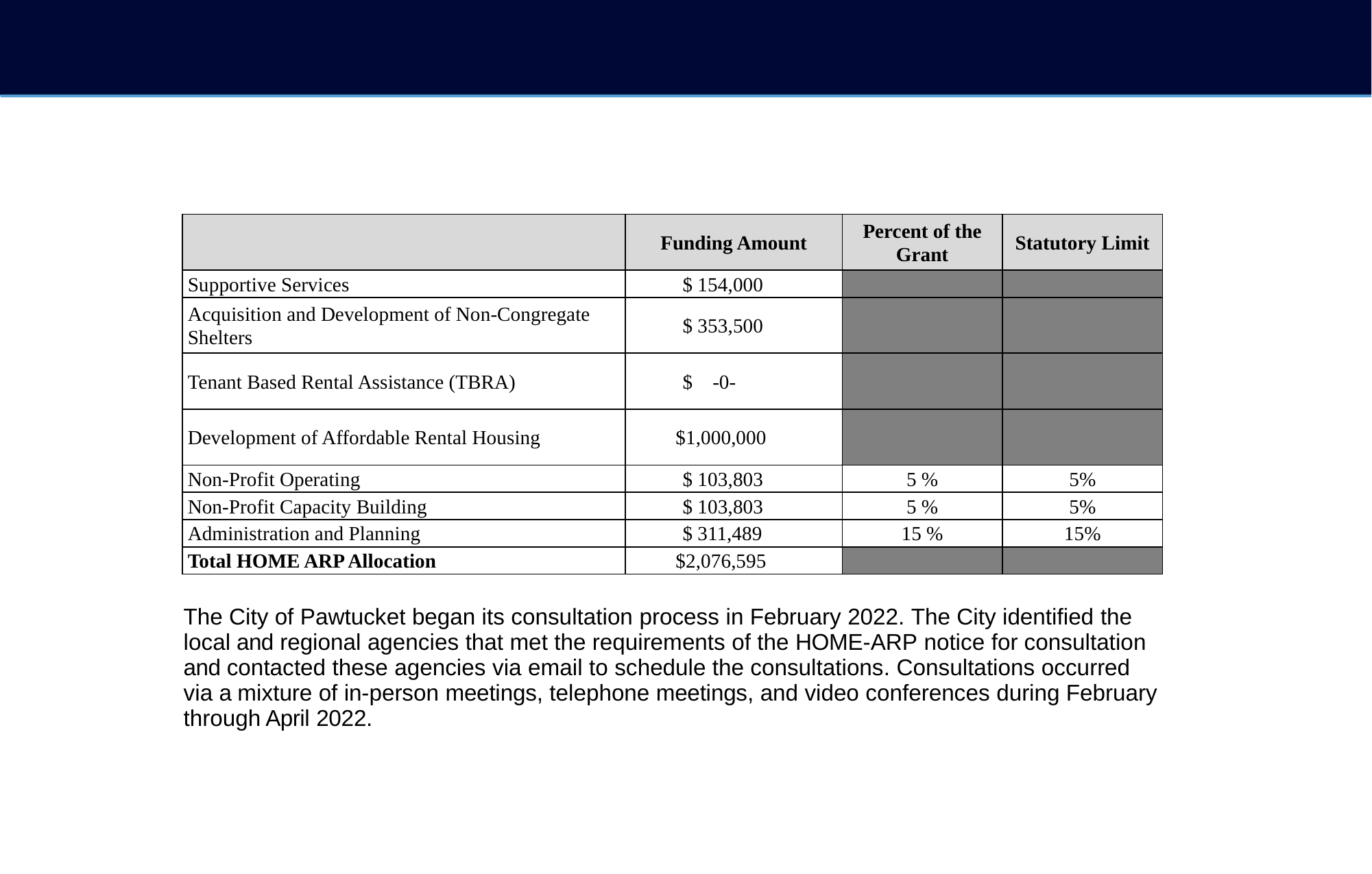

|  | Funding Amount | Percent of the Grant | Statutory Limit |
| --- | --- | --- | --- |
| Supportive Services | $ 154,000 |  |  |
| Acquisition and Development of Non-Congregate Shelters | $ 353,500 |  |  |
| Tenant Based Rental Assistance (TBRA) | $ -0- |  |  |
| Development of Affordable Rental Housing | $1,000,000 |  |  |
| Non-Profit Operating | $ 103,803 | 5 % | 5% |
| Non-Profit Capacity Building | $ 103,803 | 5 % | 5% |
| Administration and Planning | $ 311,489 | 15 % | 15% |
| Total HOME ARP Allocation | $2,076,595 |  |  |
The City of Pawtucket began its consultation process in February 2022. The City identified the local and regional agencies that met the requirements of the HOME-ARP notice for consultation and contacted these agencies via email to schedule the consultations. Consultations occurred via a mixture of in-person meetings, telephone meetings, and video conferences during February through April 2022.